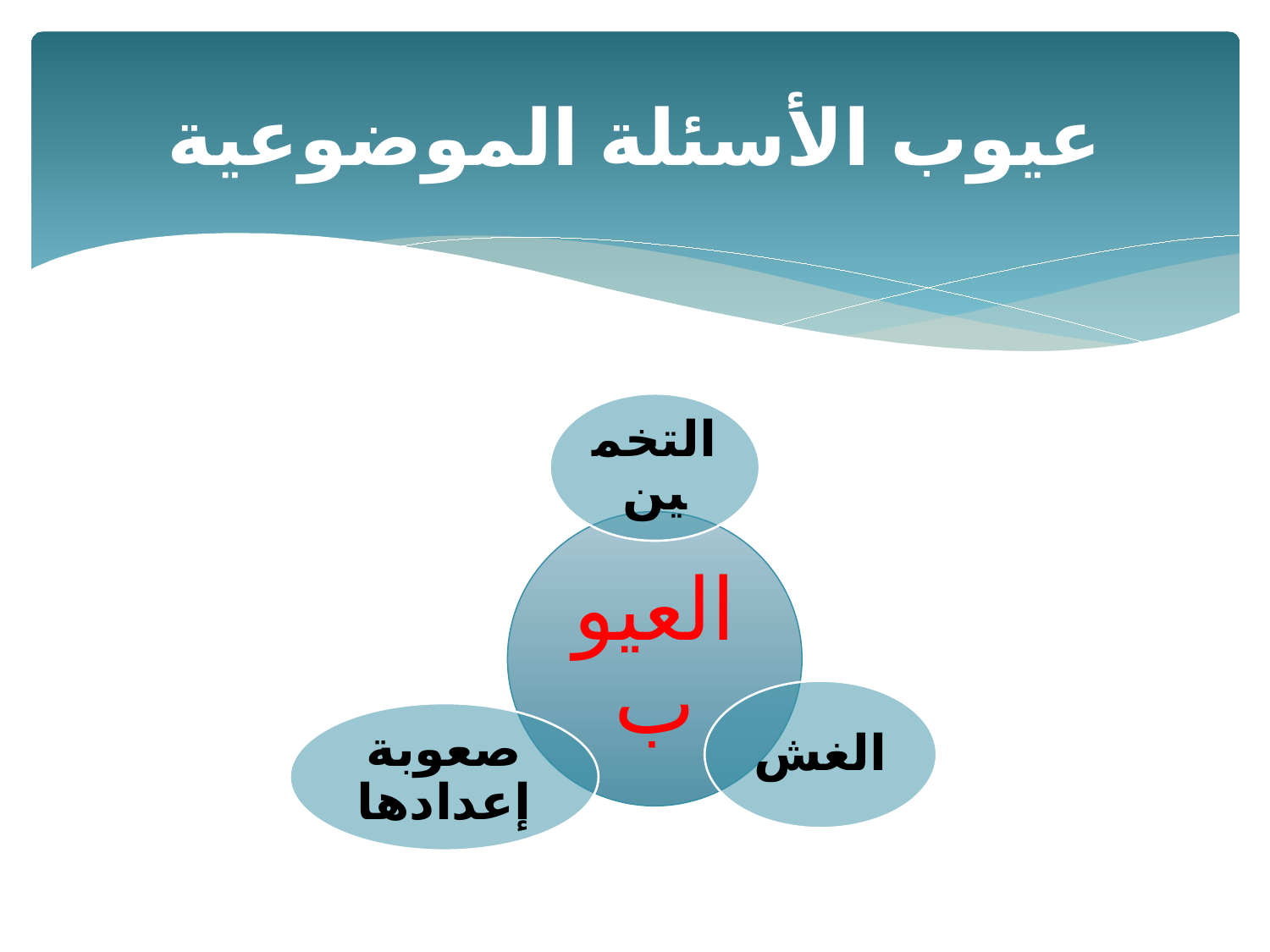

# عيوب الأسئلة الموضوعية
العيوب
التخمين
الغش
صعوبة إعدادها